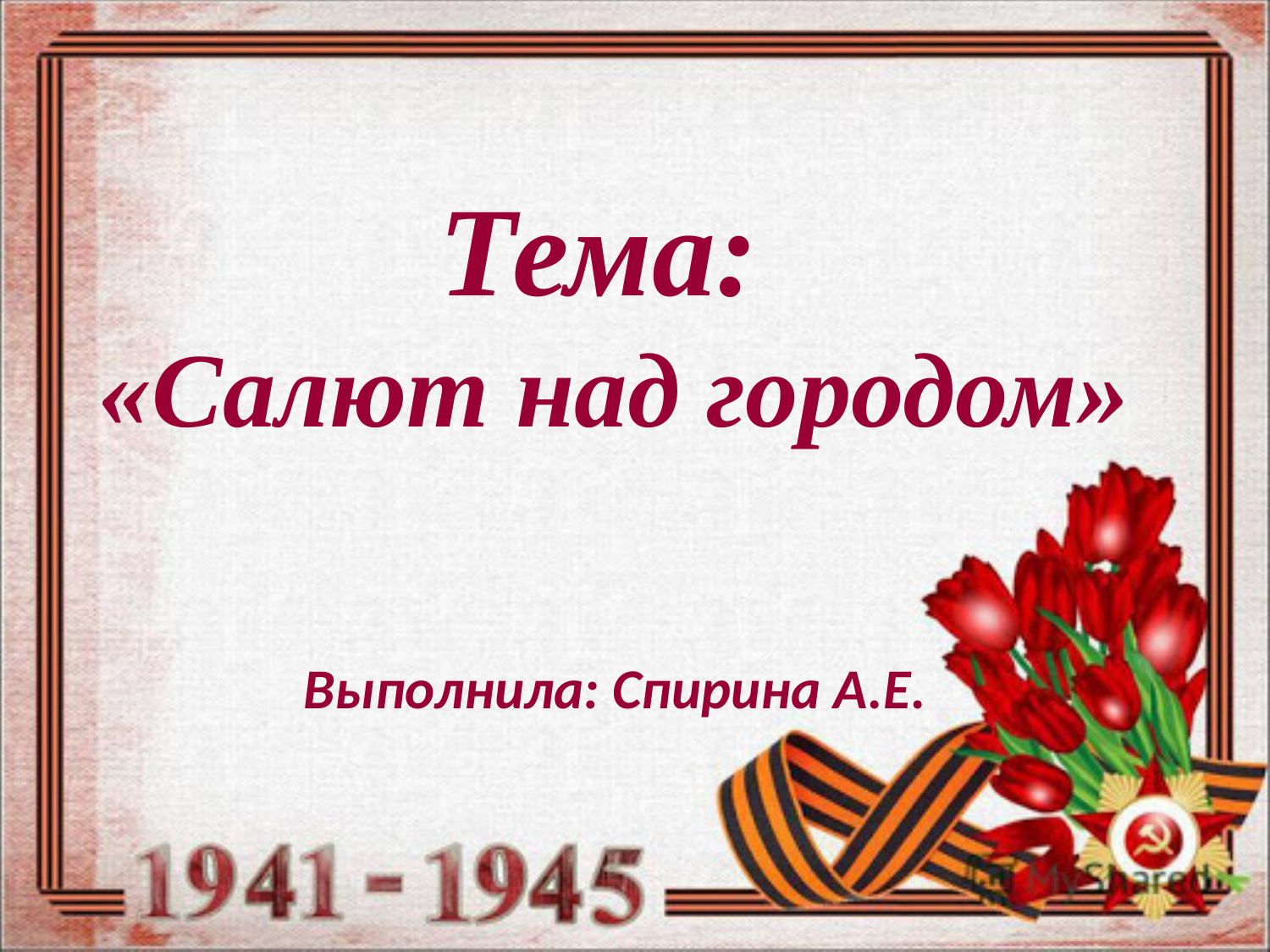

# Тема: «Салют над городом»
Выполнила: Спирина А.Е.